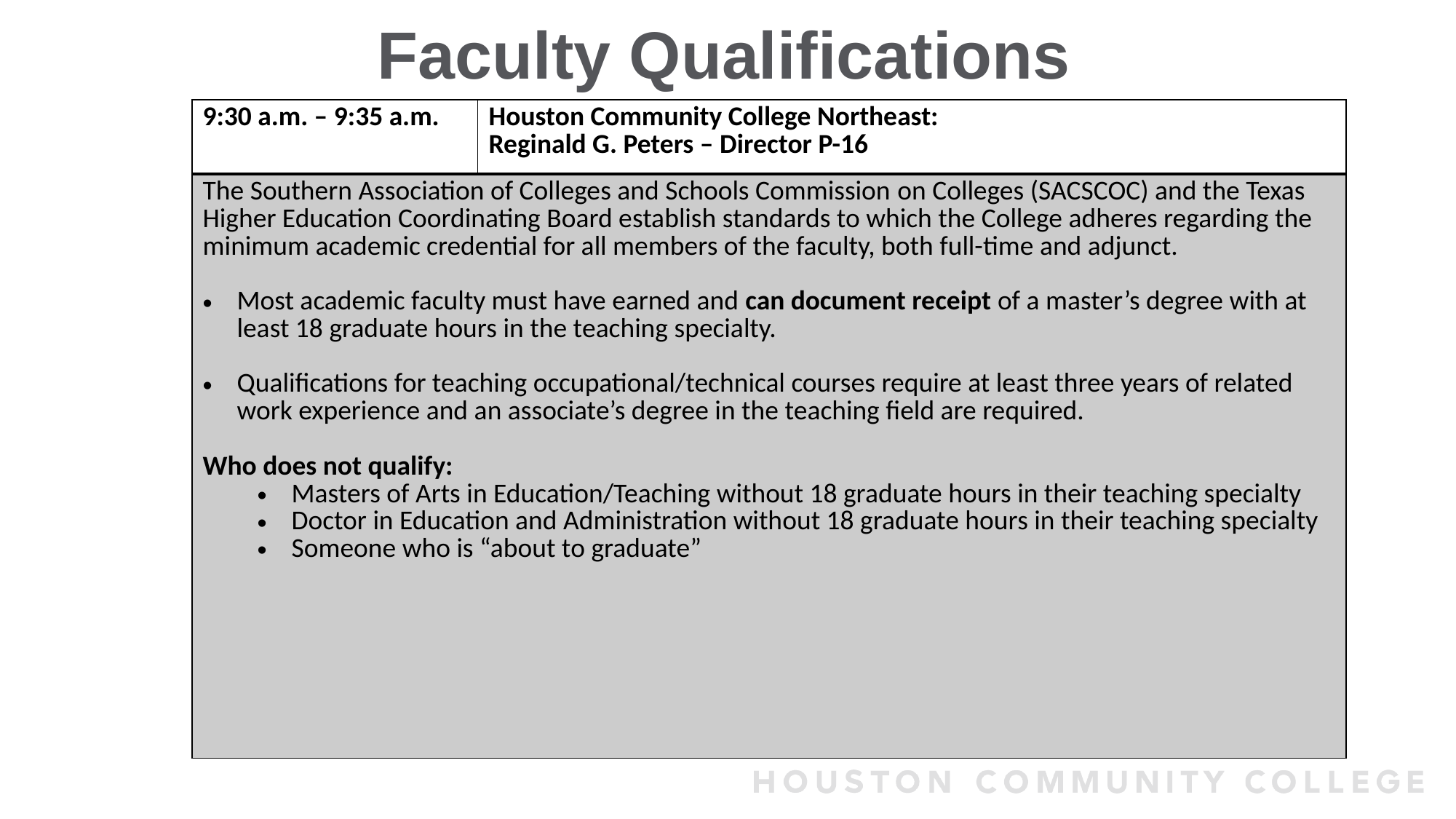

# Faculty Qualifications
| 9:30 a.m. – 9:35 a.m. | Houston Community College Northeast: Reginald G. Peters – Director P-16 |
| --- | --- |
| The Southern Association of Colleges and Schools Commission on Colleges (SACSCOC) and the Texas Higher Education Coordinating Board establish standards to which the College adheres regarding the minimum academic credential for all members of the faculty, both full-time and adjunct. Most academic faculty must have earned and can document receipt of a master’s degree with at least 18 graduate hours in the teaching specialty. Qualifications for teaching occupational/technical courses require at least three years of related work experience and an associate’s degree in the teaching field are required. Who does not qualify: Masters of Arts in Education/Teaching without 18 graduate hours in their teaching specialty Doctor in Education and Administration without 18 graduate hours in their teaching specialty Someone who is “about to graduate” |  |